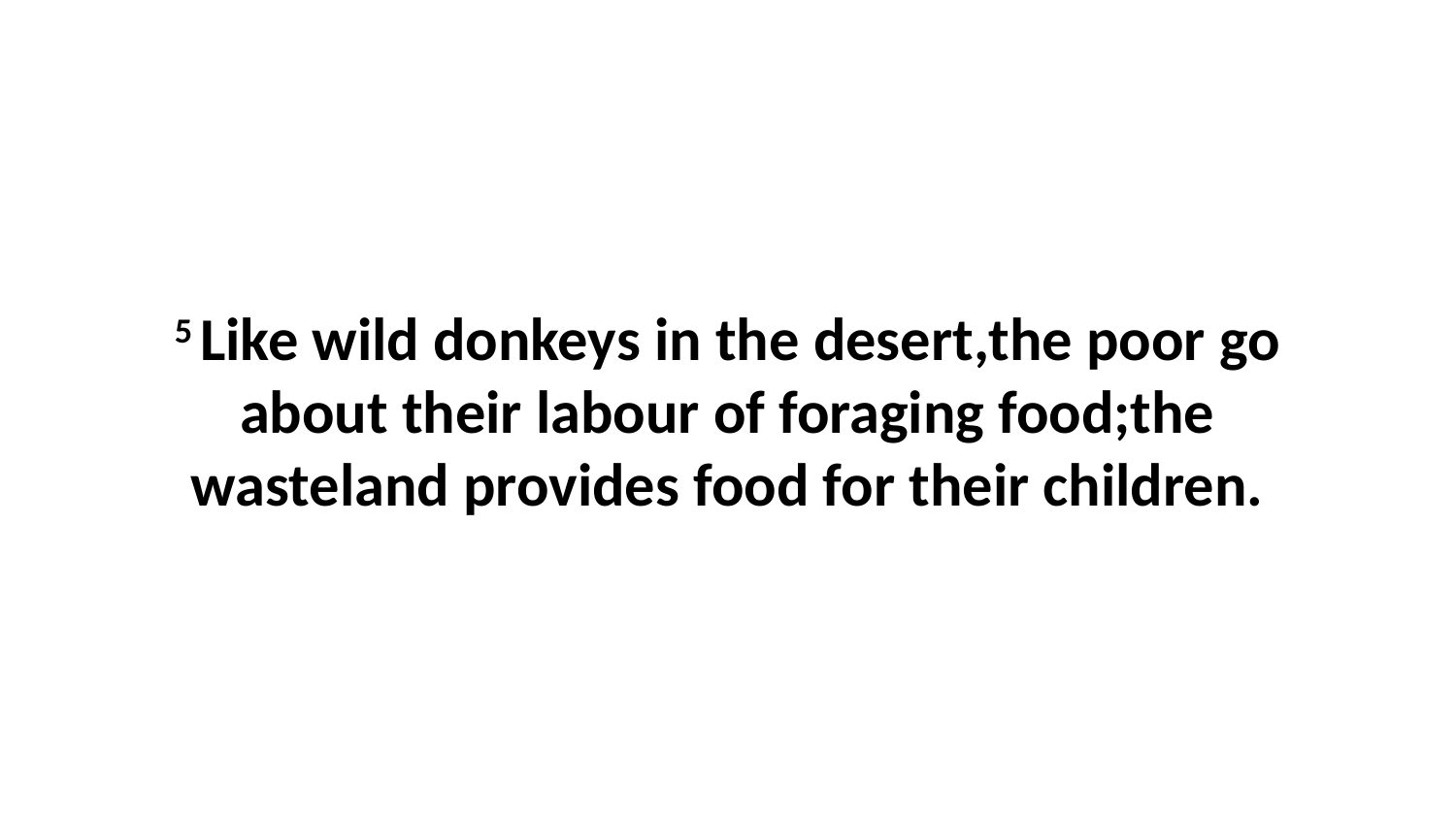

5 Like wild donkeys in the desert,the poor go about their labour of foraging food;the wasteland provides food for their children.